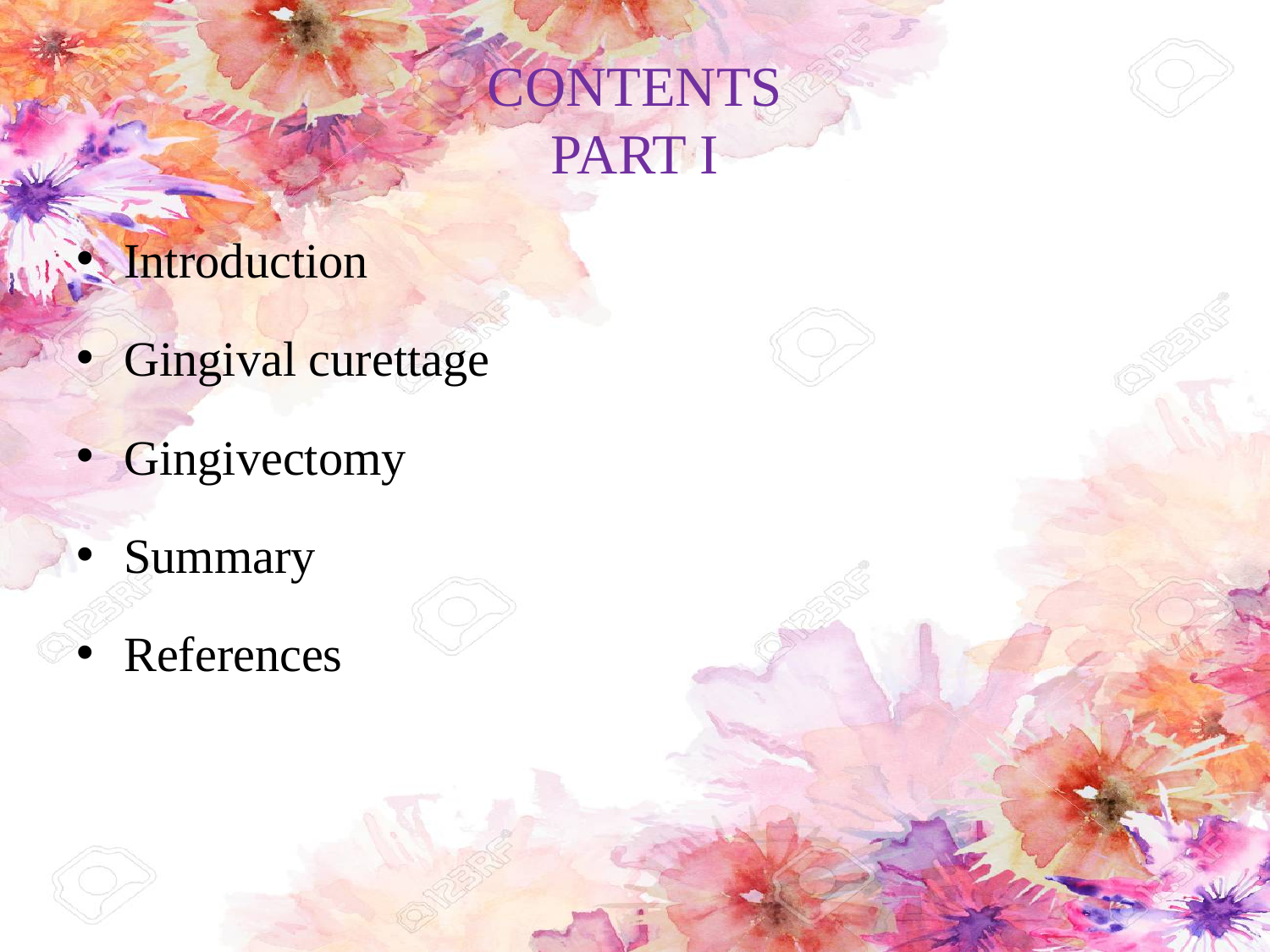

# CONTENTS PART I
Introduction
Gingival curettage
Gingivectomy
Summary
References